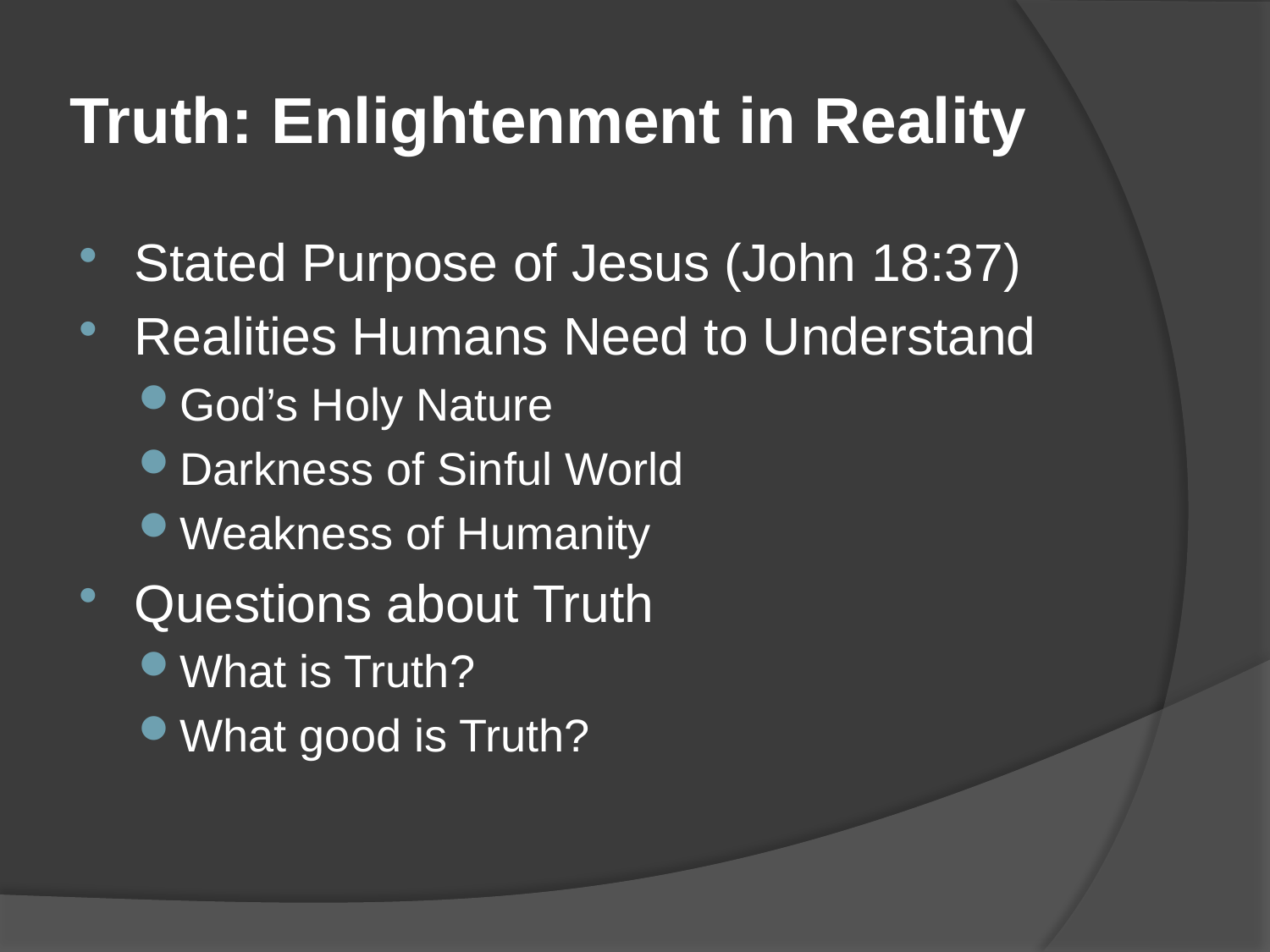

# Truth: Enlightenment in Reality
Stated Purpose of Jesus (John 18:37)
Realities Humans Need to Understand
God’s Holy Nature
Darkness of Sinful World
Weakness of Humanity
Questions about Truth
What is Truth?
What good is Truth?